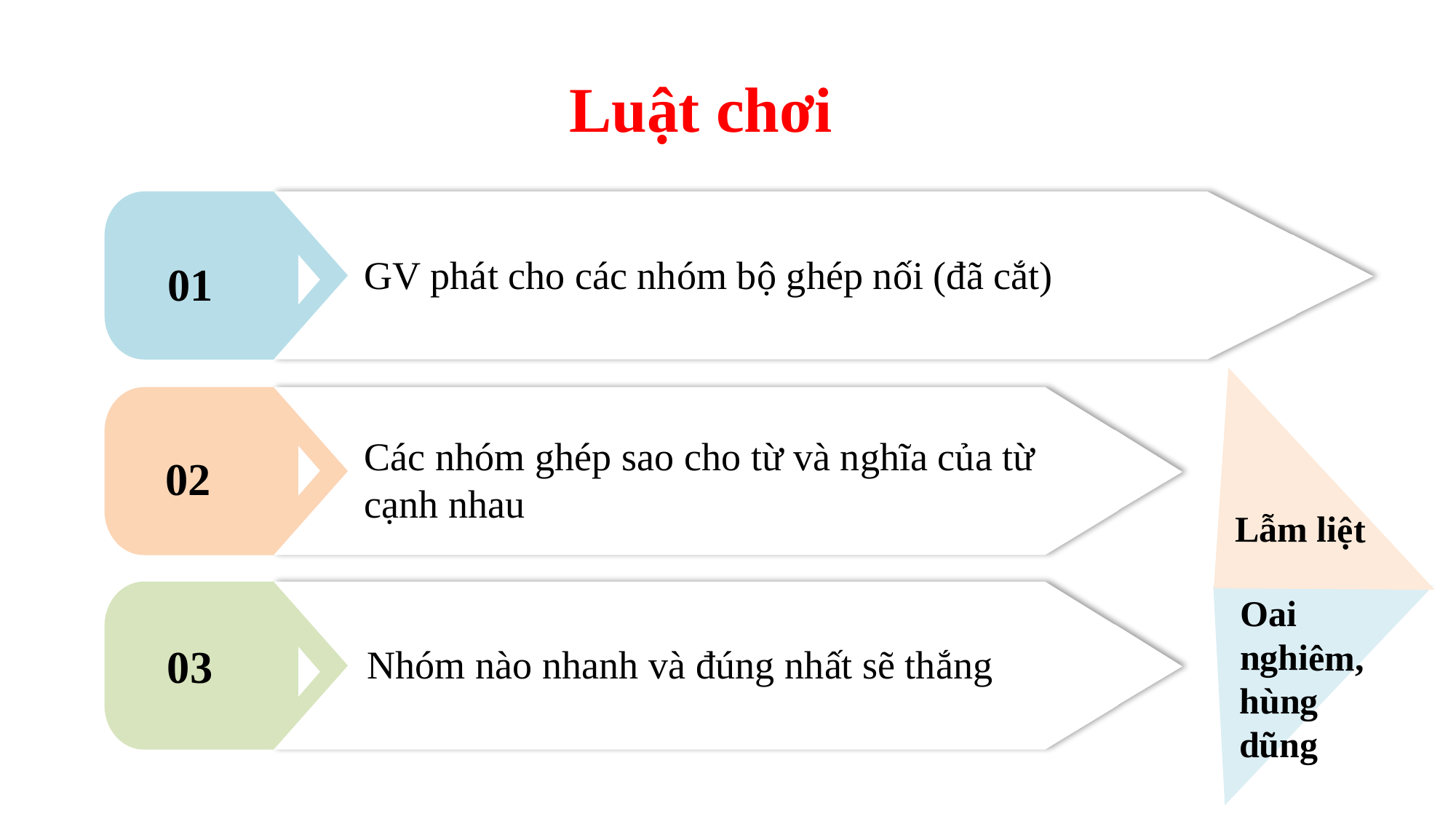

Luật chơi

GV phát cho các nhóm bộ ghép nối (đã cắt)
01

Lẫm liệt
Oai nghiêm, hùng dũng
Các nhóm ghép sao cho từ và nghĩa của từ cạnh nhau
02

03
Nhóm nào nhanh và đúng nhất sẽ thắng